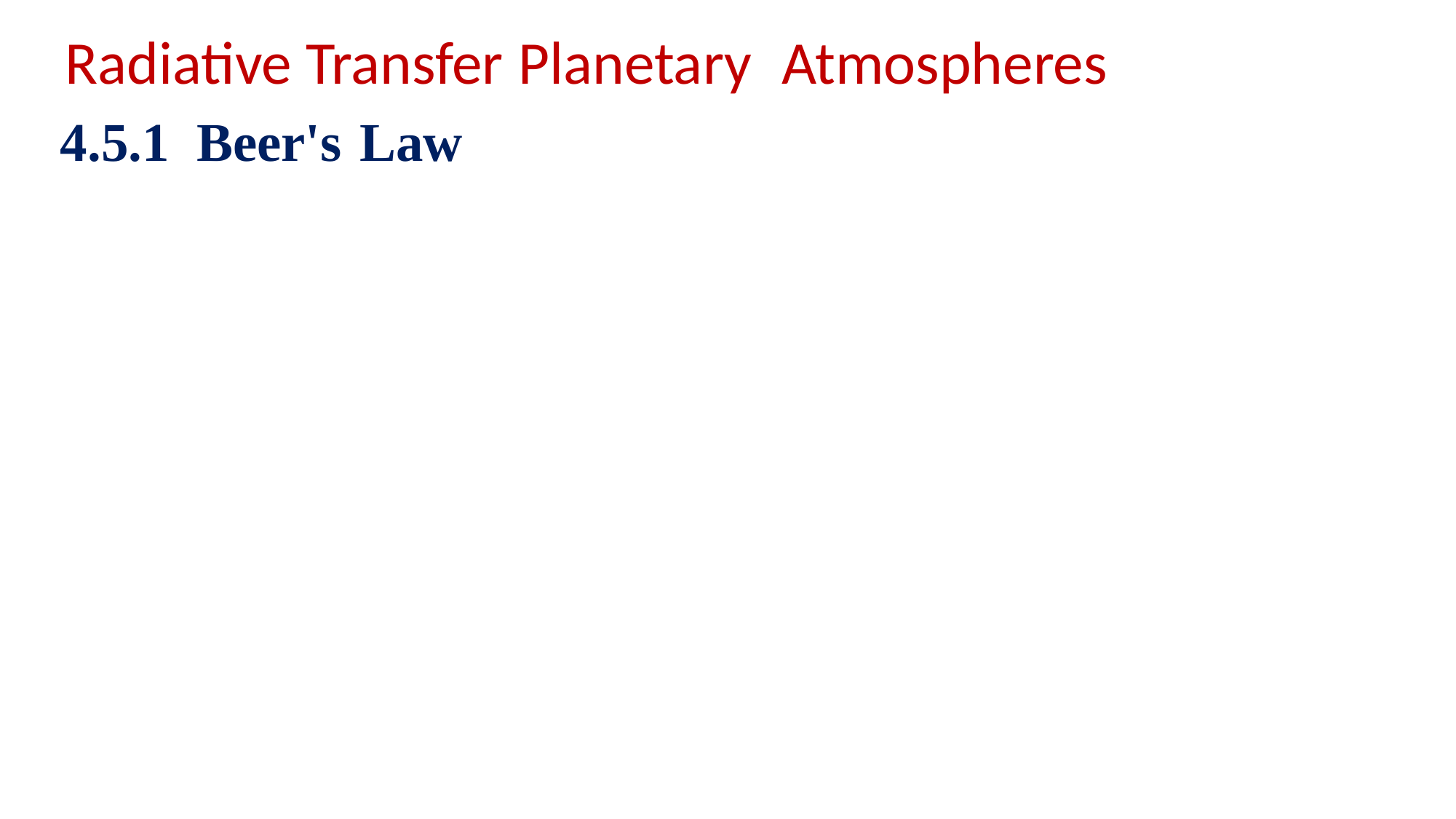

Radiative Transfer Planetary  Atmospheres
4.5.1  Beer's Law